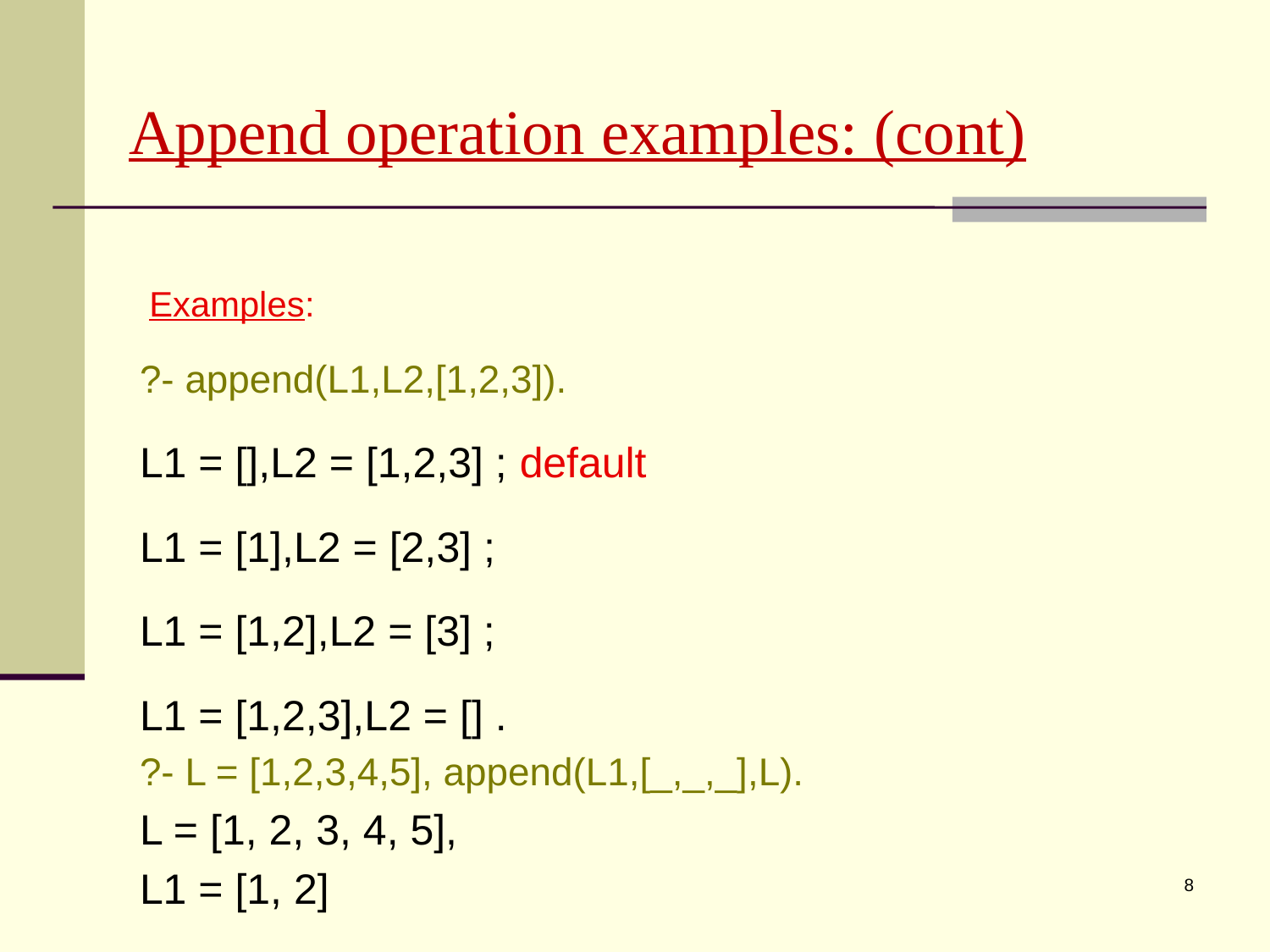

# Append operation examples: (cont)
 Examples:
?- append(L1,L2,[1,2,3]).
L1 = [],L2 = [1,2,3] ; default
L1 = [1],L2 = [2,3] ;
L1 = [1,2],L2 = [3] ;
L1 = [1,2,3],L2 = [] .
?- L = [1,2,3,4,5], append(L1,[_,_,_],L).
L = [1, 2, 3, 4, 5],
L1 = [1, 2]

8